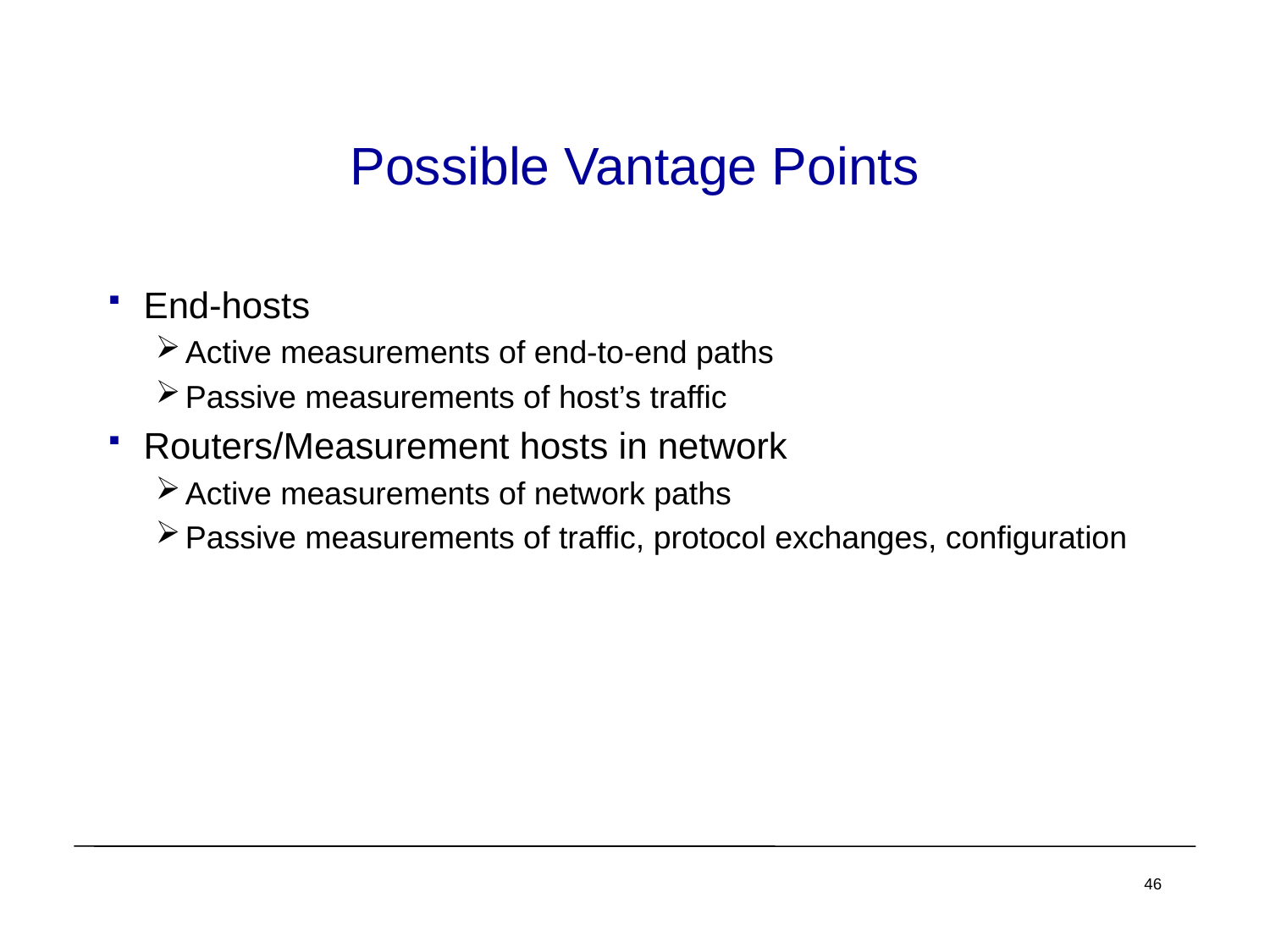

# Possible Vantage Points
End-hosts
Active measurements of end-to-end paths
Passive measurements of host’s traffic
Routers/Measurement hosts in network
Active measurements of network paths
Passive measurements of traffic, protocol exchanges, configuration

46